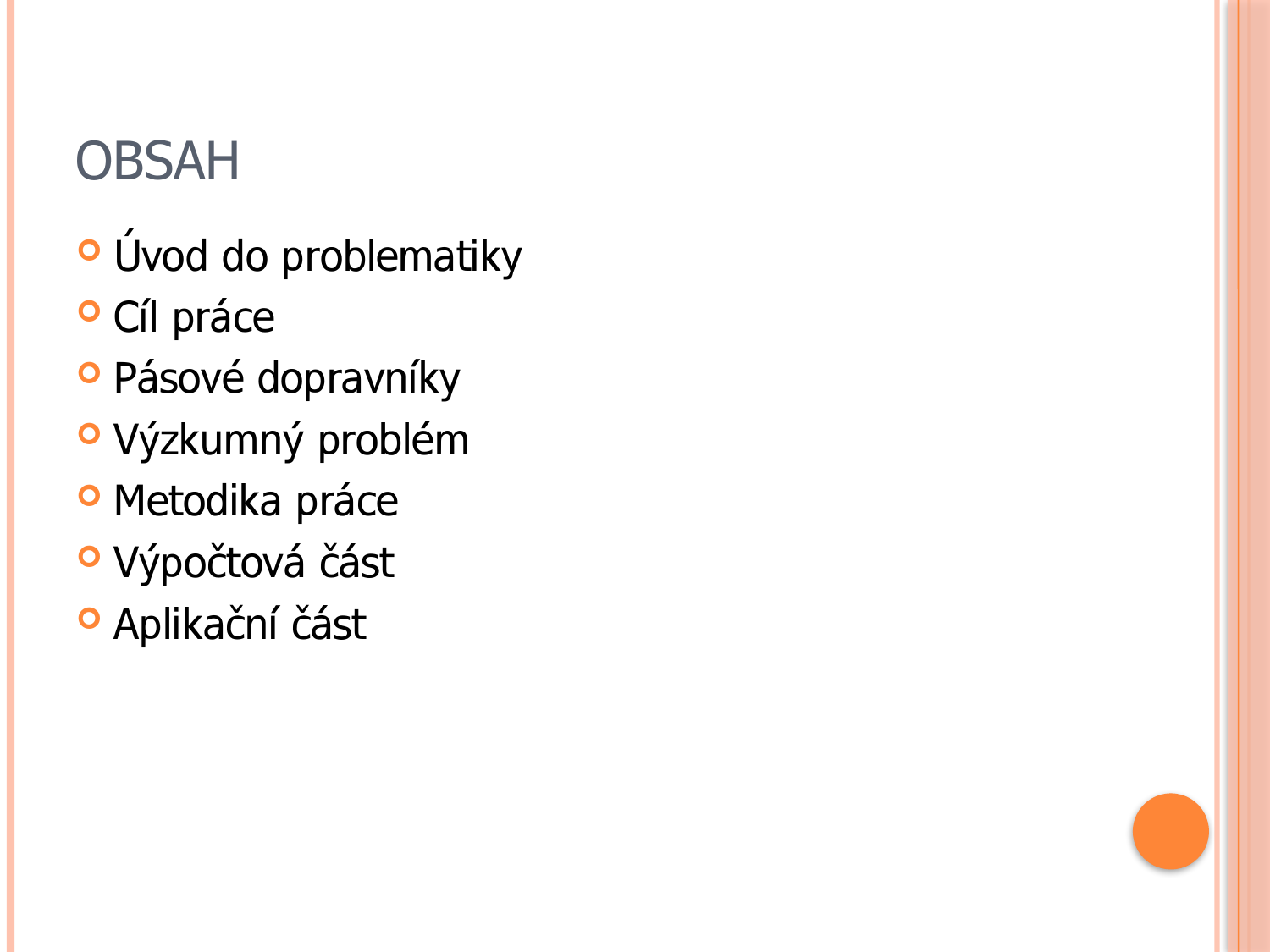

# Obsah
Úvod do problematiky
Cíl práce
Pásové dopravníky
Výzkumný problém
Metodika práce
Výpočtová část
Aplikační část